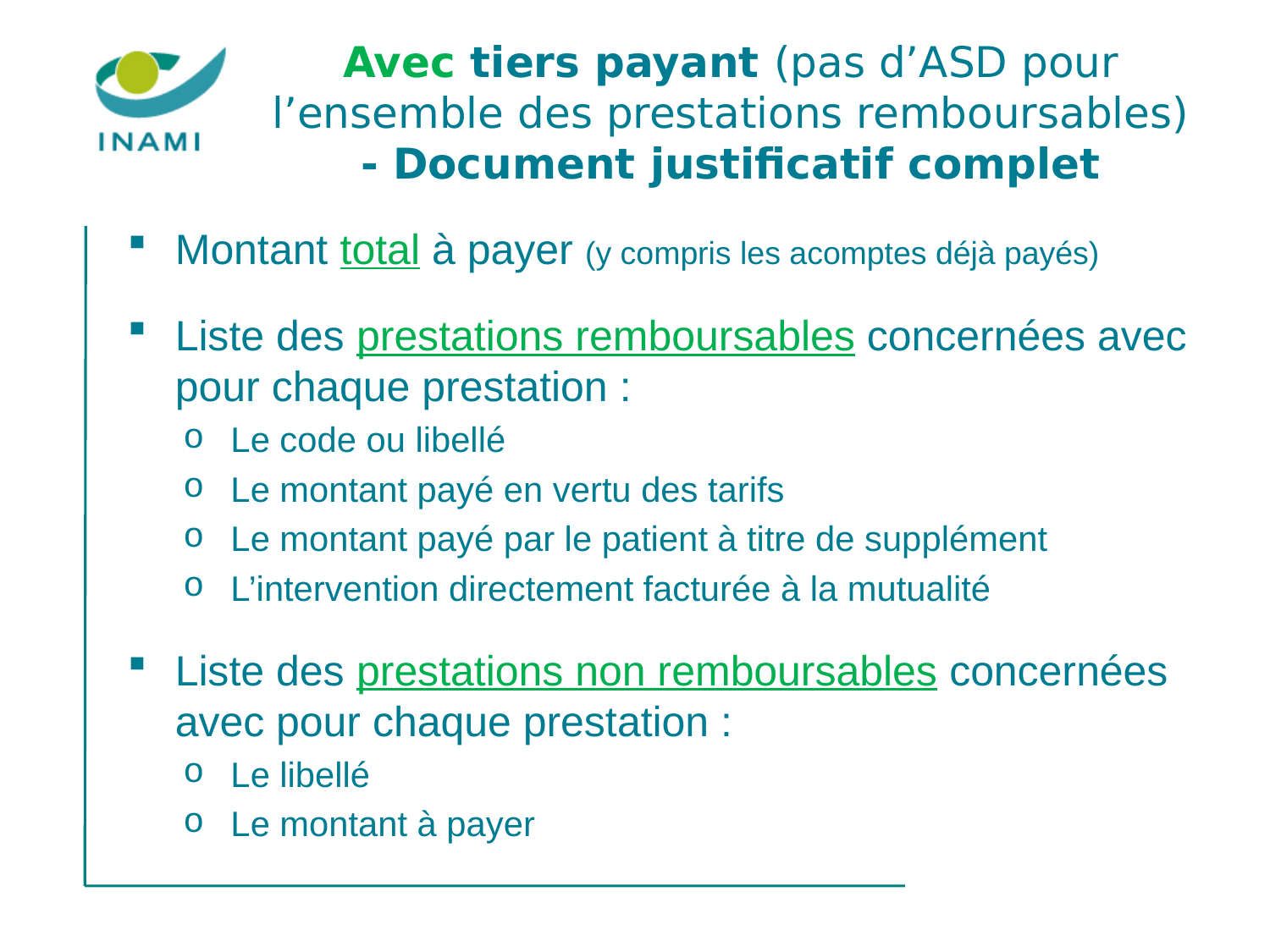

# Avec tiers payant (pas d’ASD pour l’ensemble des prestations remboursables) - Document justificatif complet
Montant total à payer (y compris les acomptes déjà payés)

Liste des prestations remboursables concernées avec pour chaque prestation :
Le code ou libellé
Le montant payé en vertu des tarifs
Le montant payé par le patient à titre de supplément
L’intervention directement facturée à la mutualité

Liste des prestations non remboursables concernées avec pour chaque prestation :
Le libellé
Le montant à payer